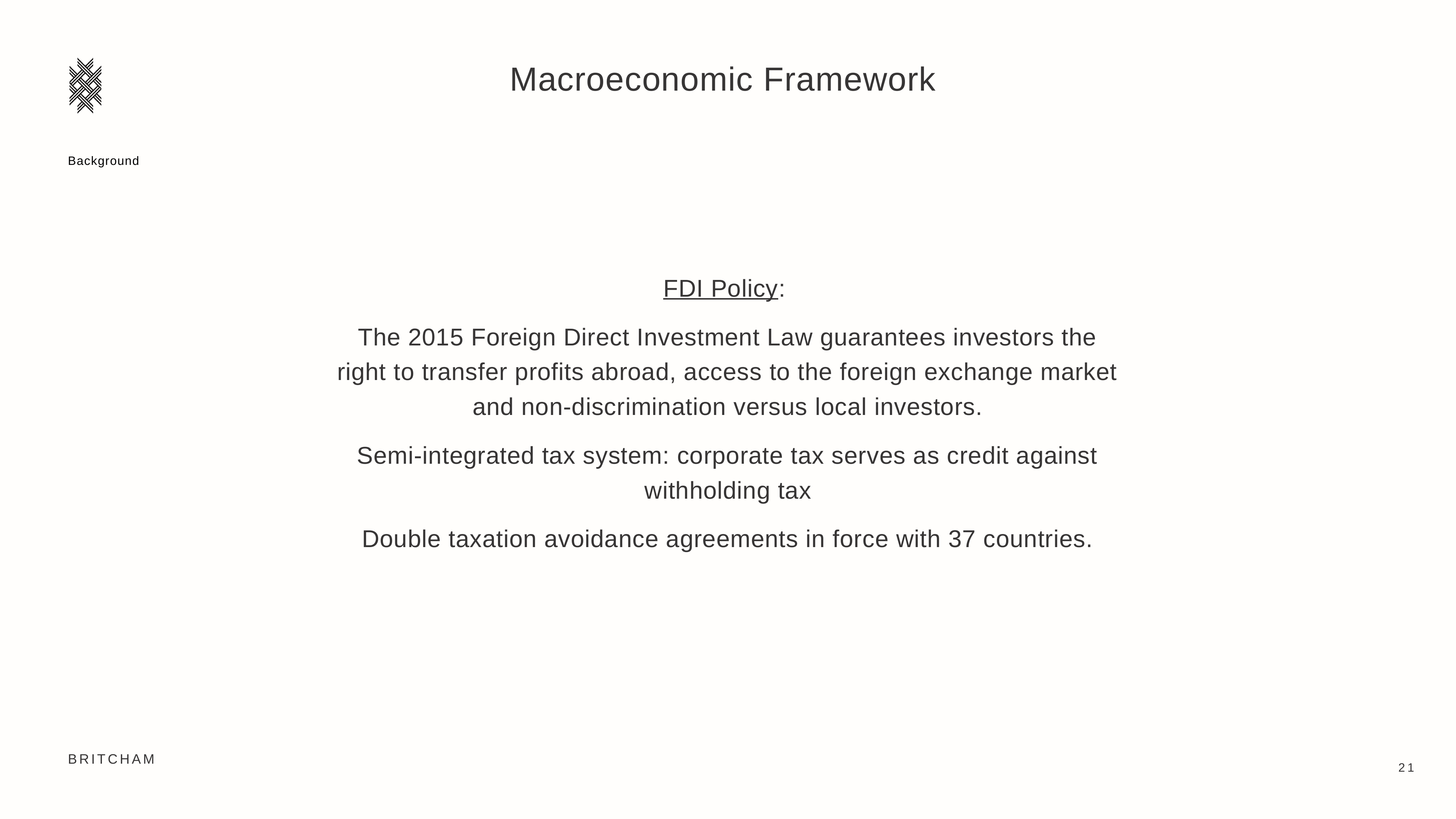

Macroeconomic Framework
A Creative Agency for
Wine & Spirits
Background
FDI Policy:
The 2015 Foreign Direct Investment Law guarantees investors the right to transfer profits abroad, access to the foreign exchange market and non-discrimination versus local investors.
Semi-integrated tax system: corporate tax serves as credit against withholding tax
Double taxation avoidance agreements in force with 37 countries.
21